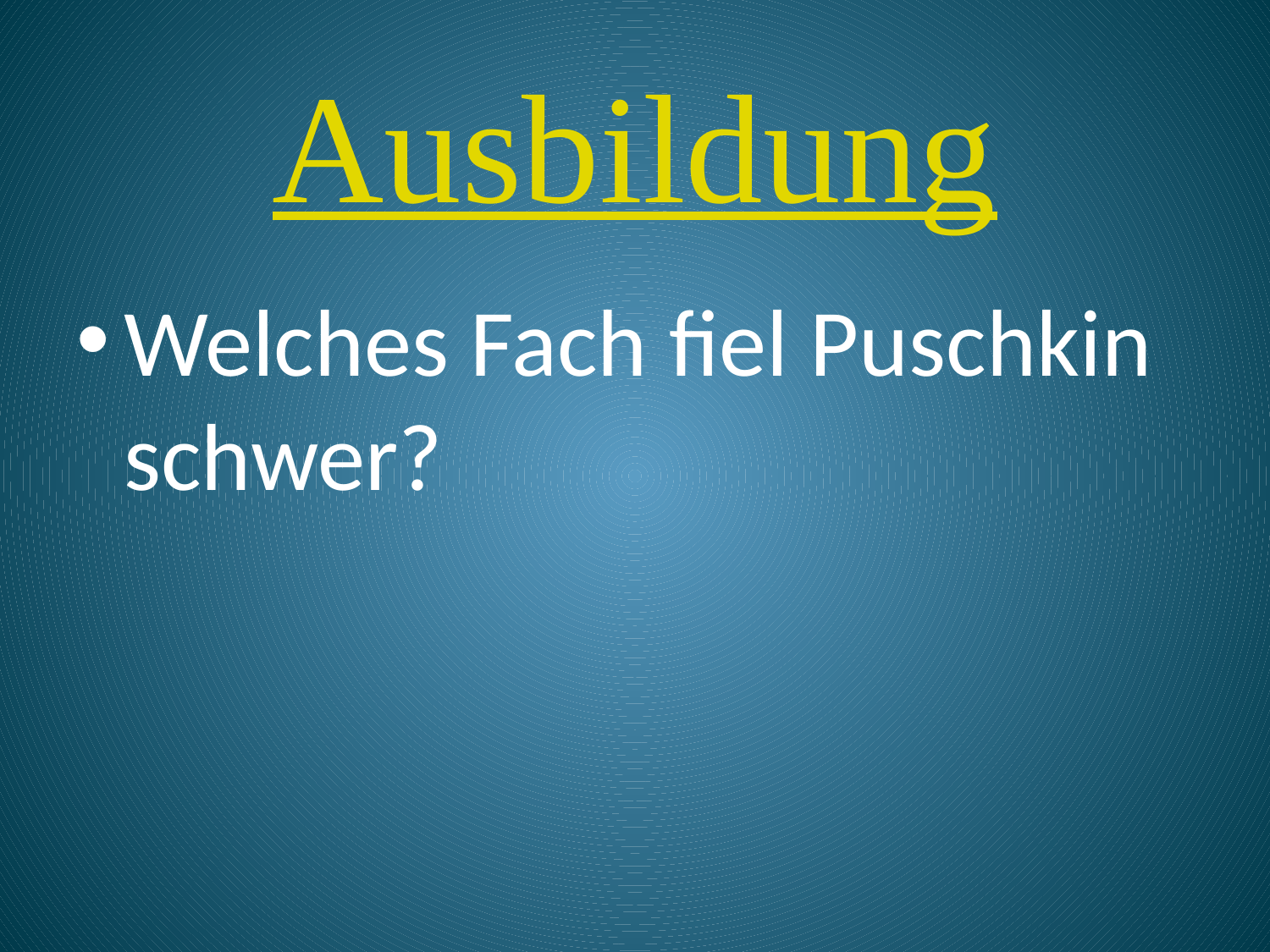

# Ausbildung
Welches Fach fiel Puschkin schwer?